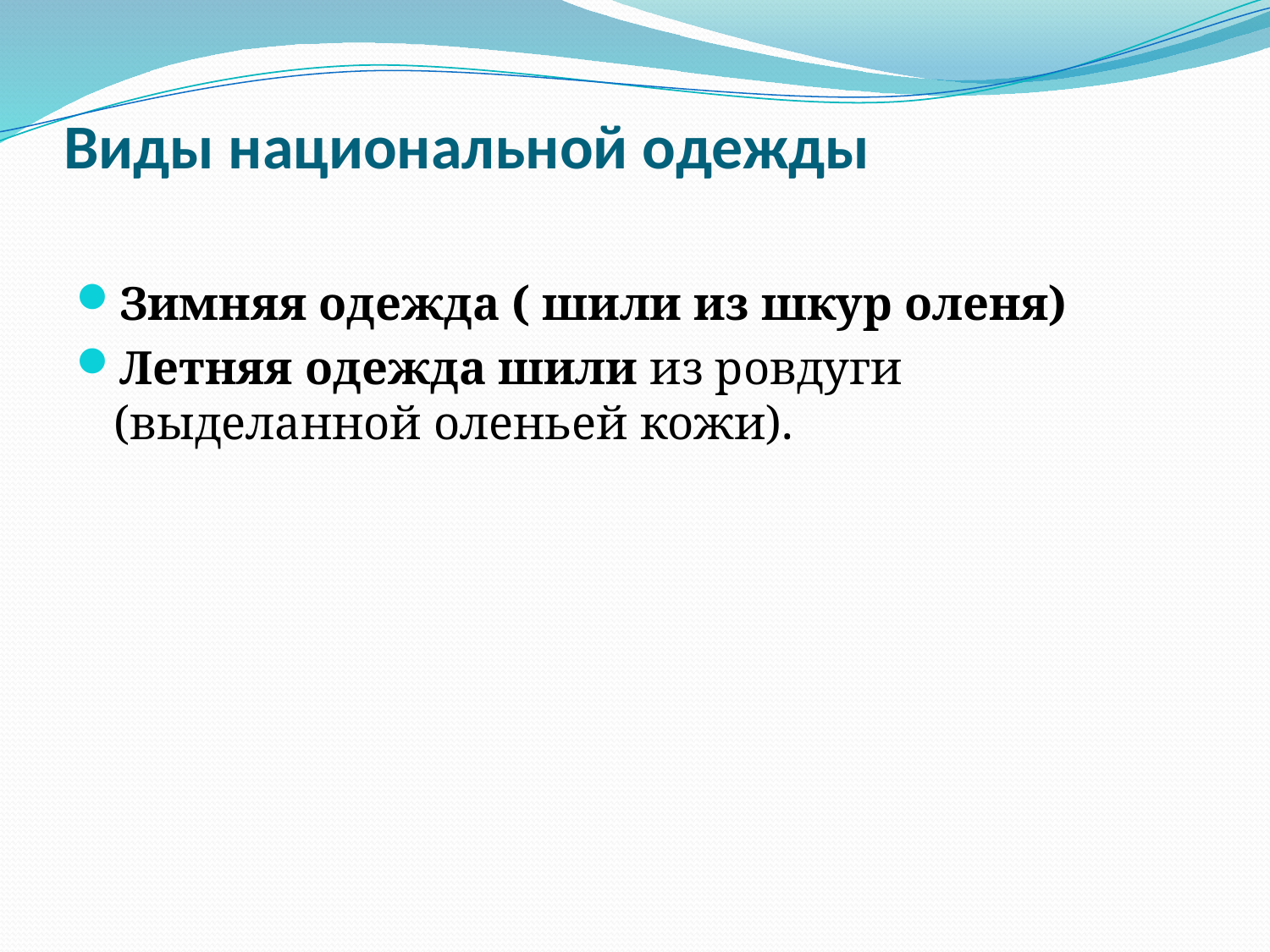

# Виды национальной одежды
Зимняя одежда ( шили из шкур оленя)
Летняя одежда шили из ровдуги (выделанной оленьей кожи).